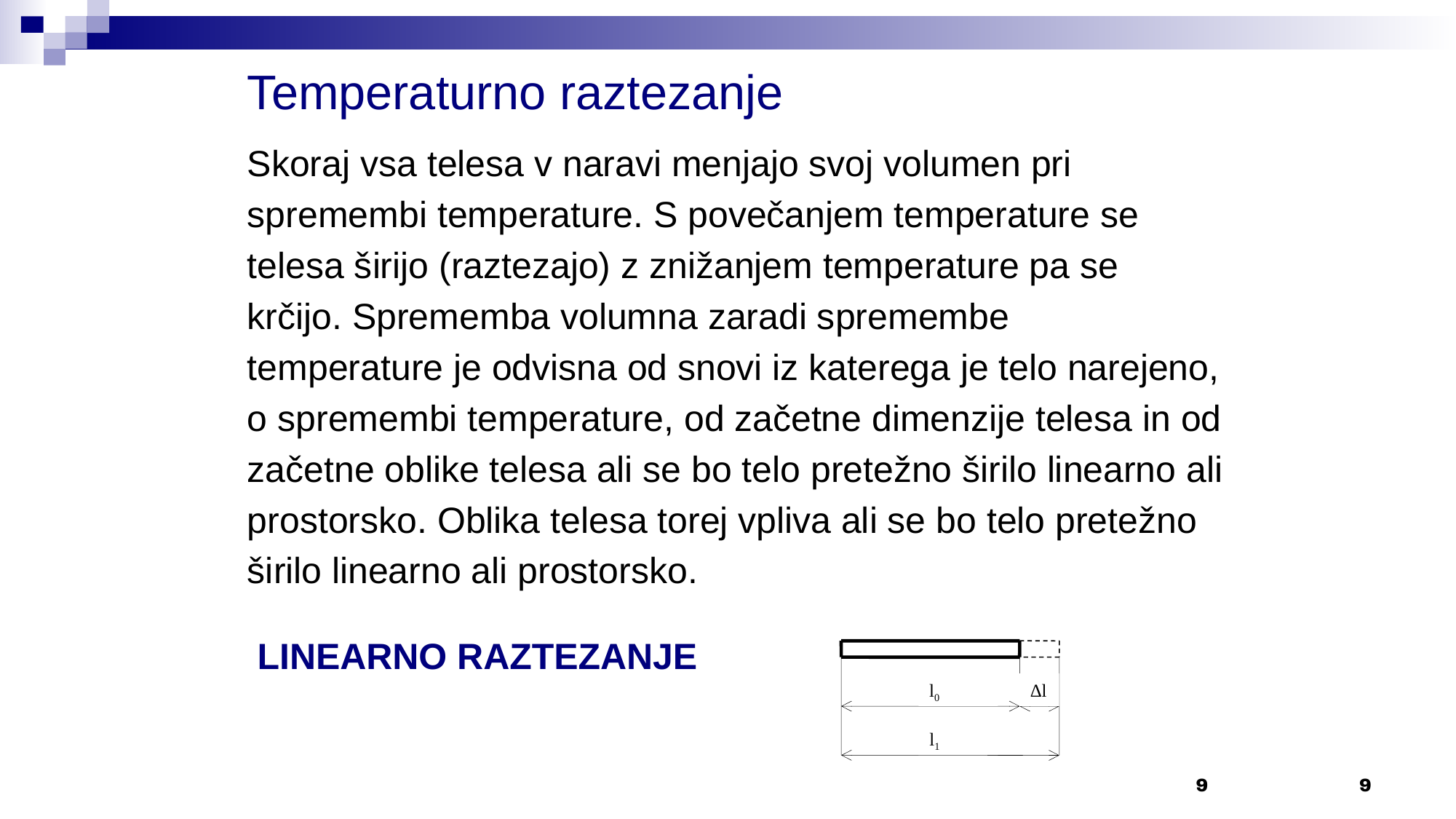

# Temperaturno raztezanje
Skoraj vsa telesa v naravi menjajo svoj volumen pri
spremembi temperature. S povečanjem temperature se
telesa širijo (raztezajo) z znižanjem temperature pa se
krčijo. Sprememba volumna zaradi spremembe
temperature je odvisna od snovi iz katerega je telo narejeno,
o spremembi temperature, od začetne dimenzije telesa in od
začetne oblike telesa ali se bo telo pretežno širilo linearno ali
prostorsko. Oblika telesa torej vpliva ali se bo telo pretežno
širilo linearno ali prostorsko.

l0
Δl

l1

LINEARNO RAZTEZANJE
9
9